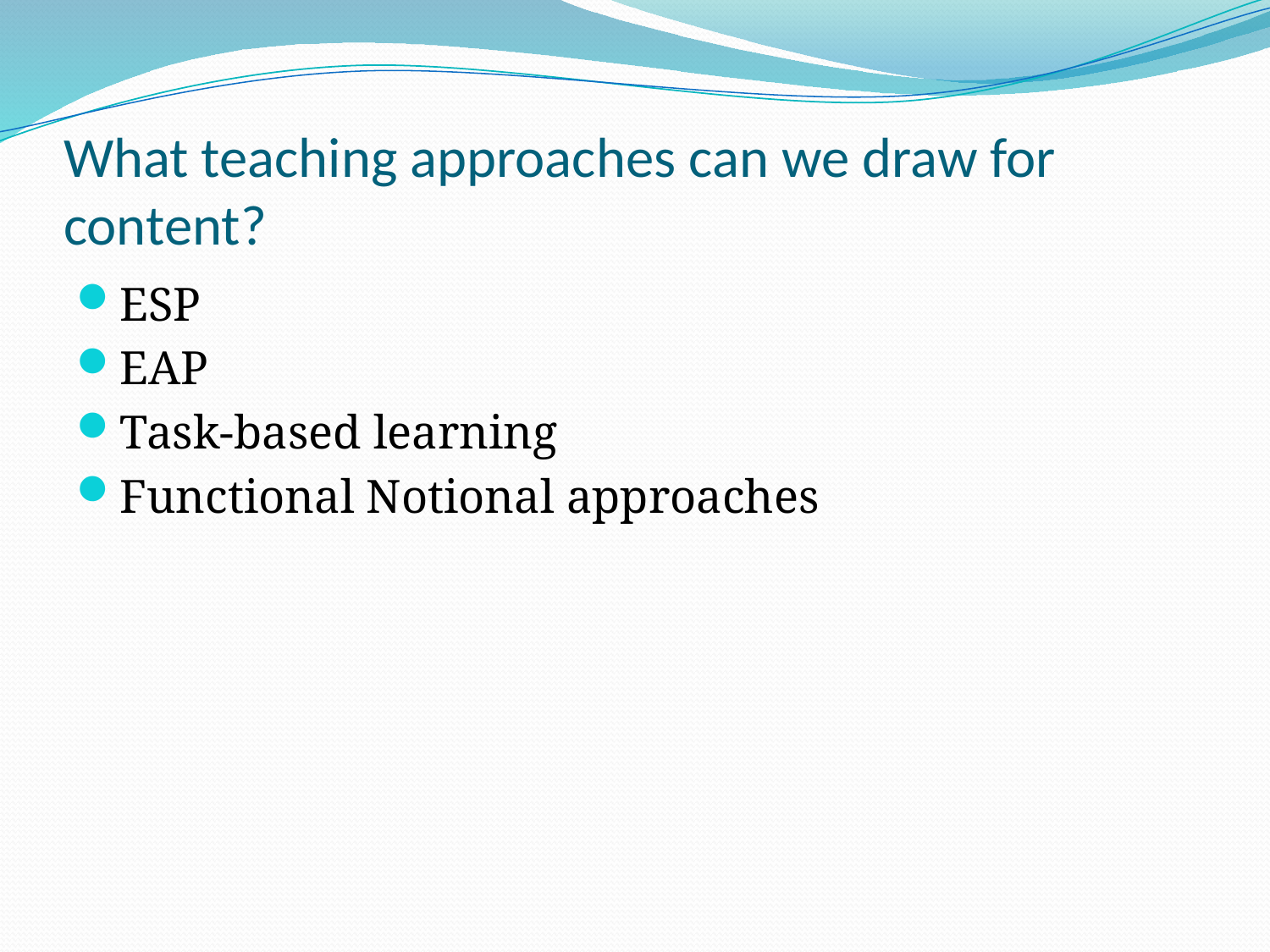

# What teaching approaches can we draw for content?
ESP
EAP
Task-based learning
Functional Notional approaches